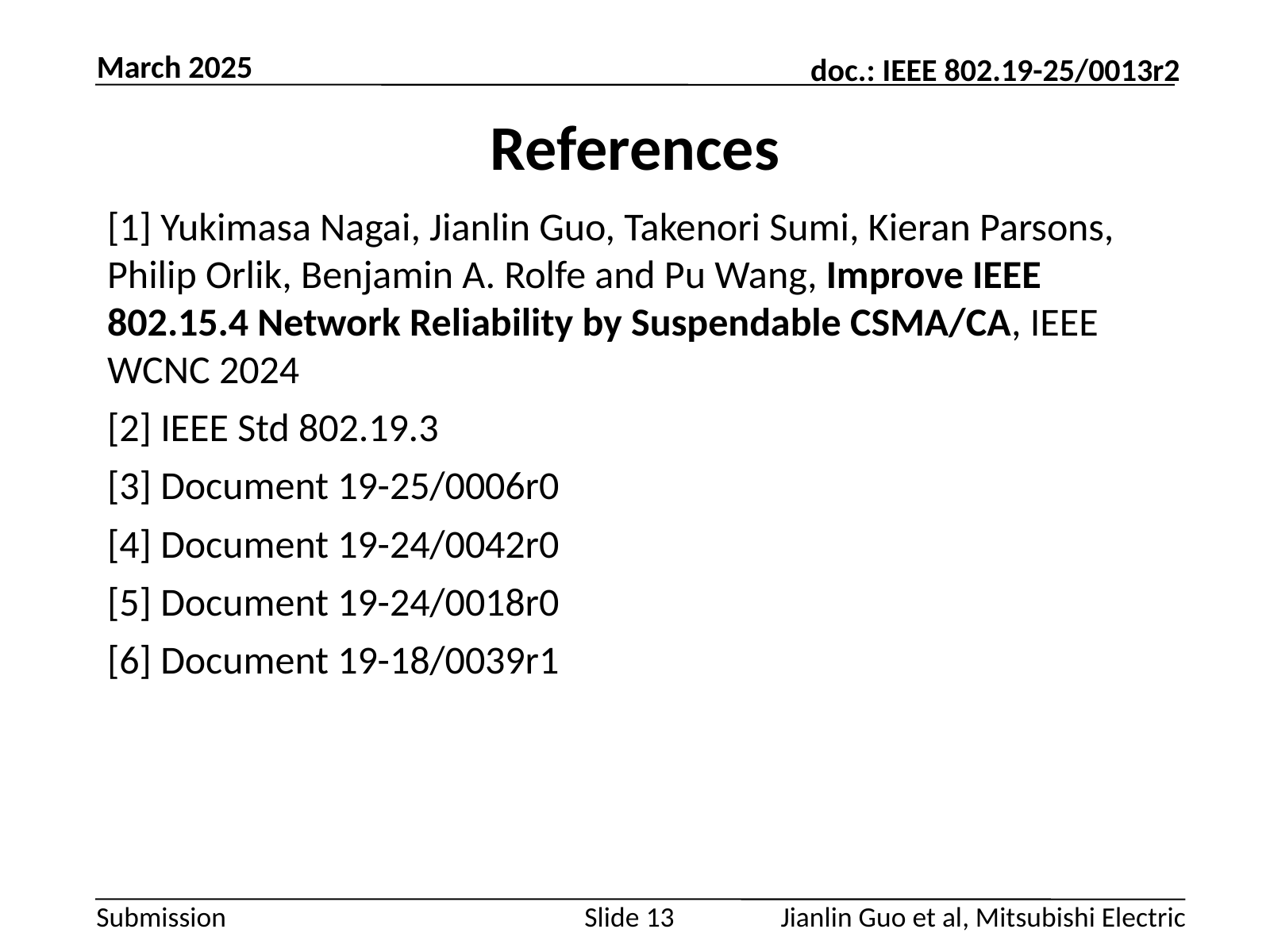

March 2025
# References
[1] Yukimasa Nagai, Jianlin Guo, Takenori Sumi, Kieran Parsons, Philip Orlik, Benjamin A. Rolfe and Pu Wang, Improve IEEE 802.15.4 Network Reliability by Suspendable CSMA/CA, IEEE WCNC 2024
[2] IEEE Std 802.19.3
[3] Document 19-25/0006r0
[4] Document 19-24/0042r0
[5] Document 19-24/0018r0
[6] Document 19-18/0039r1

Jianlin Guo et al, Mitsubishi Electric
Slide 13